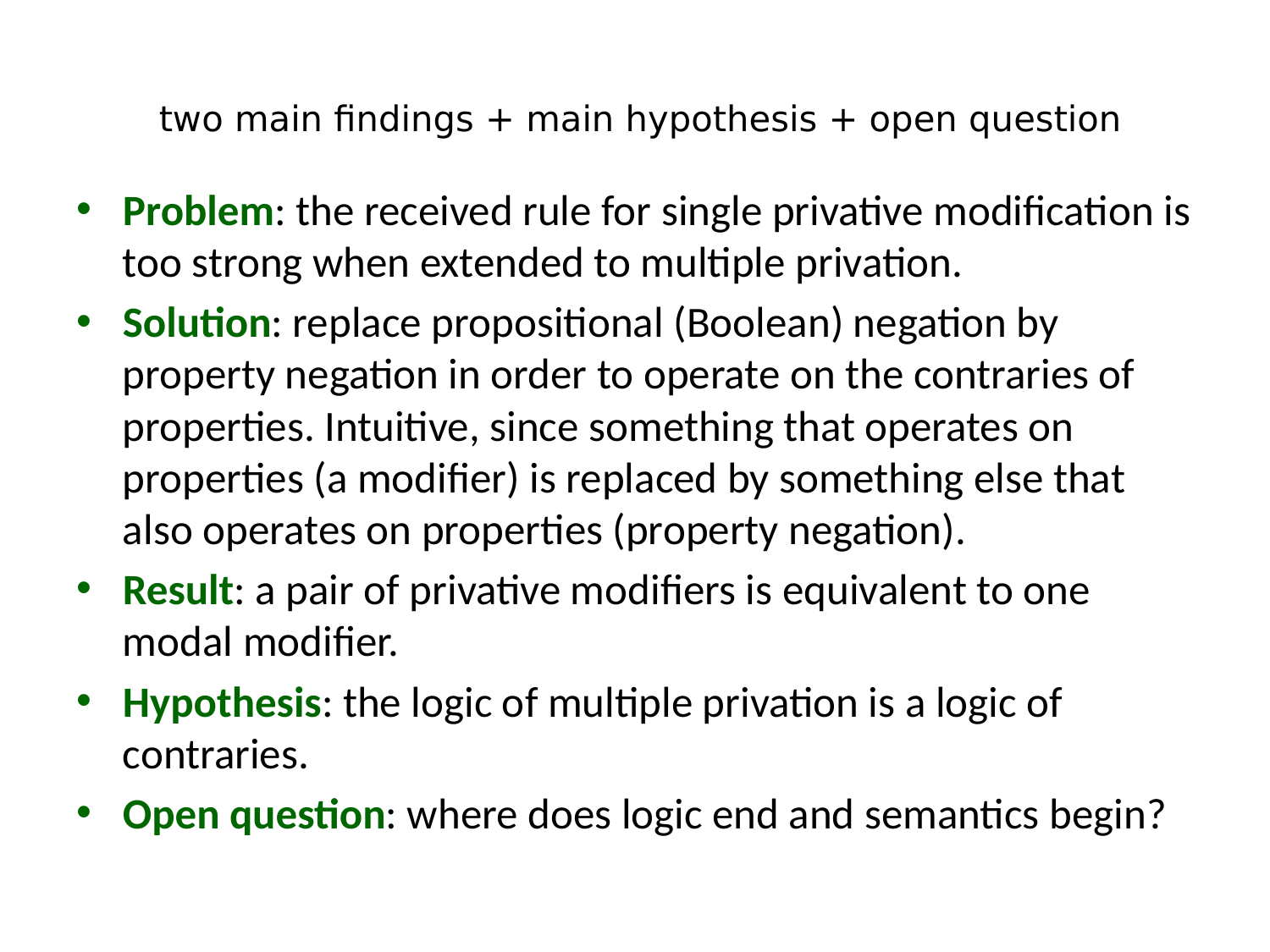

# two main findings + main hypothesis + open question
Problem: the received rule for single privative modification is too strong when extended to multiple privation.
Solution: replace propositional (Boolean) negation by property negation in order to operate on the contraries of properties. Intuitive, since something that operates on properties (a modifier) is replaced by something else that also operates on properties (property negation).
Result: a pair of privative modifiers is equivalent to one modal modifier.
Hypothesis: the logic of multiple privation is a logic of contraries.
Open question: where does logic end and semantics begin?